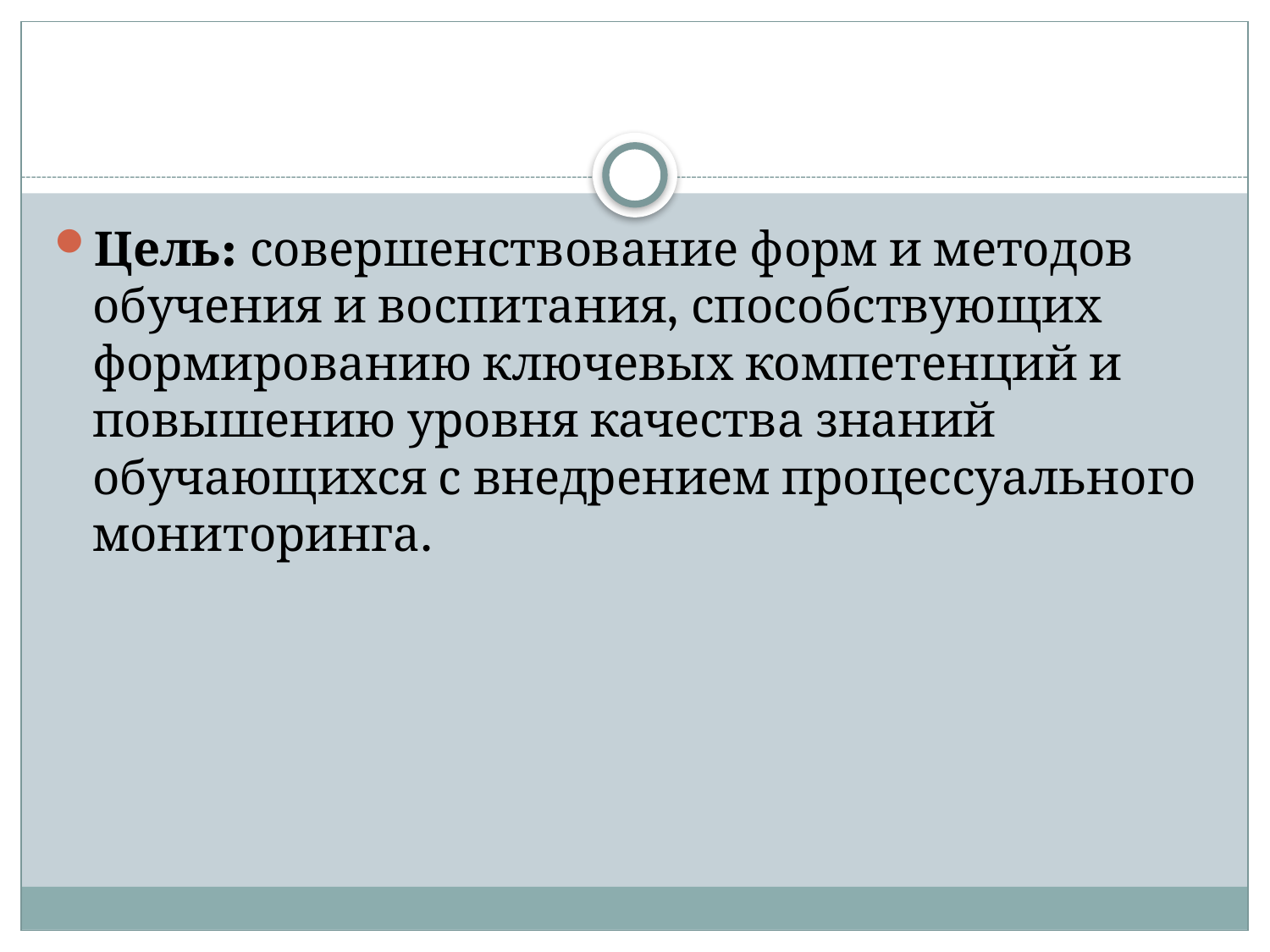

Цель: совершенствование форм и методов обучения и воспитания, способствующих формированию ключевых компетенций и повышению уровня качества знаний обучающихся с внедрением процессуального мониторинга.